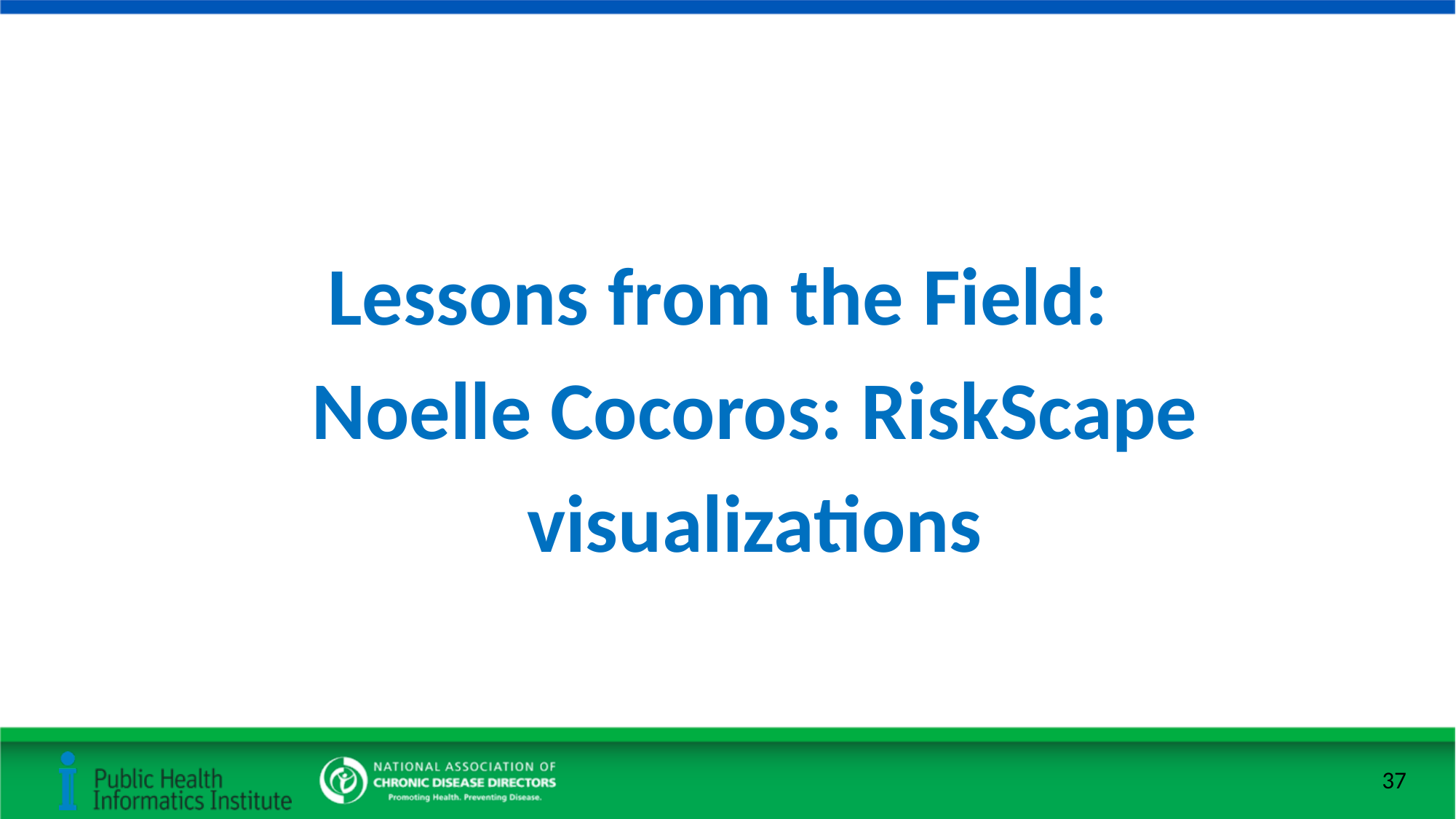

# Lessons from the Field:
Noelle Cocoros: RiskScape visualizations
37